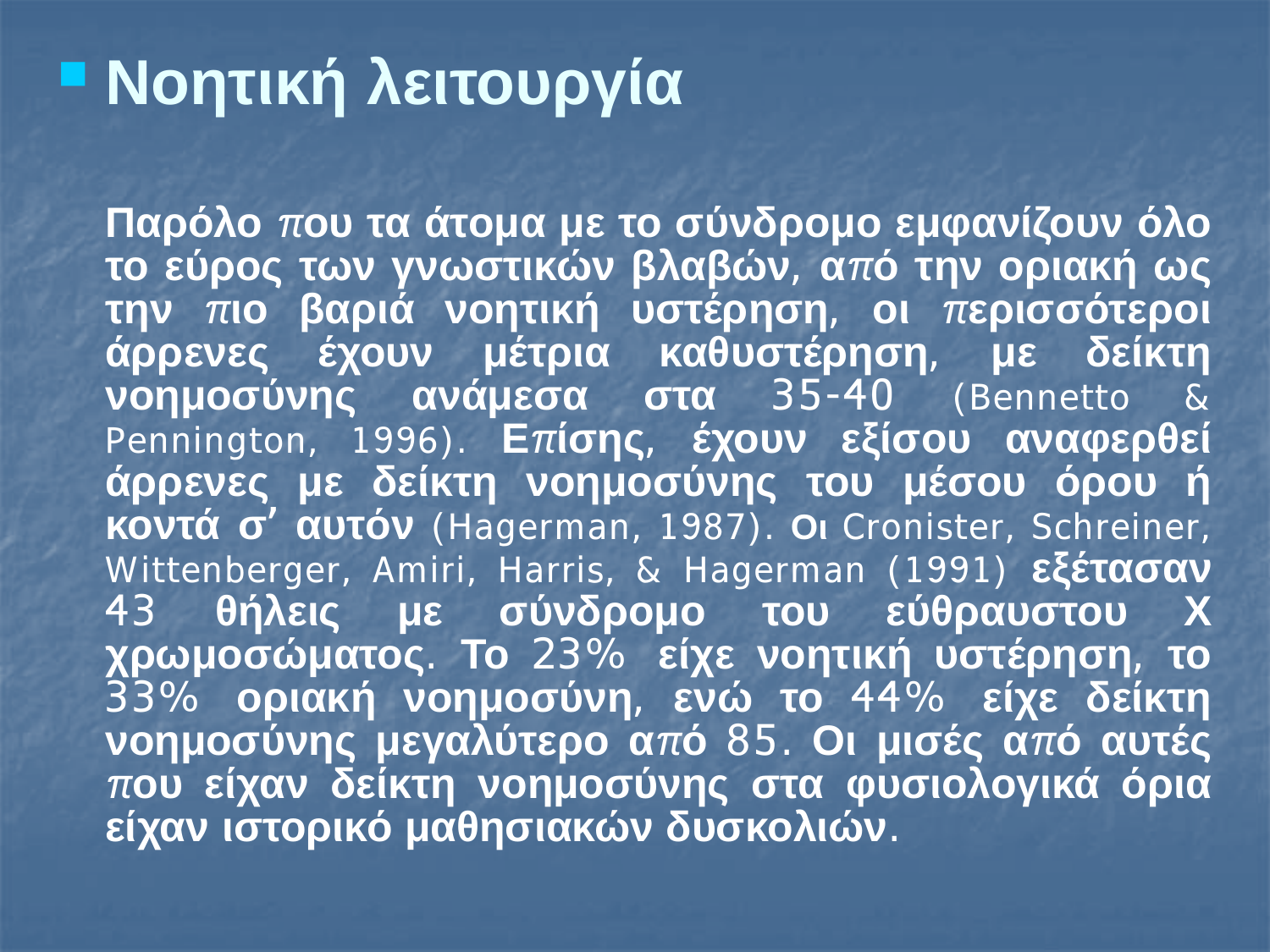

Νοητική λειτουργία

	Παρόλο που τα άτομα με το σύνδρομο εμφανίζουν όλο το εύρος των γνωστικών βλαβών, από την οριακή ως την πιο βαριά νοητική υστέρηση, οι περισσότεροι άρρενες έχουν μέτρια καθυστέρηση, με δείκτη νοημοσύνης ανάμεσα στα 35-40 (Bennetto & Pennington, 1996). Επίσης, έχουν εξίσου αναφερθεί άρρενες με δείκτη νοημοσύνης του μέσου όρου ή κοντά σ’ αυτόν (Hagerman, 1987). Οι Cronister, Schreiner, Wittenberger, Amiri, Harris, & Hagerman (1991) εξέτασαν 43 θήλεις με σύνδρομο του εύθραυστου Χ χρωμοσώματος. Το 23% είχε νοητική υστέρηση, το 33% οριακή νοημοσύνη, ενώ το 44% είχε δείκτη νοημοσύνης μεγαλύτερο από 85. Οι μισές από αυτές που είχαν δείκτη νοημοσύνης στα φυσιολογικά όρια είχαν ιστορικό μαθησιακών δυσκολιών.